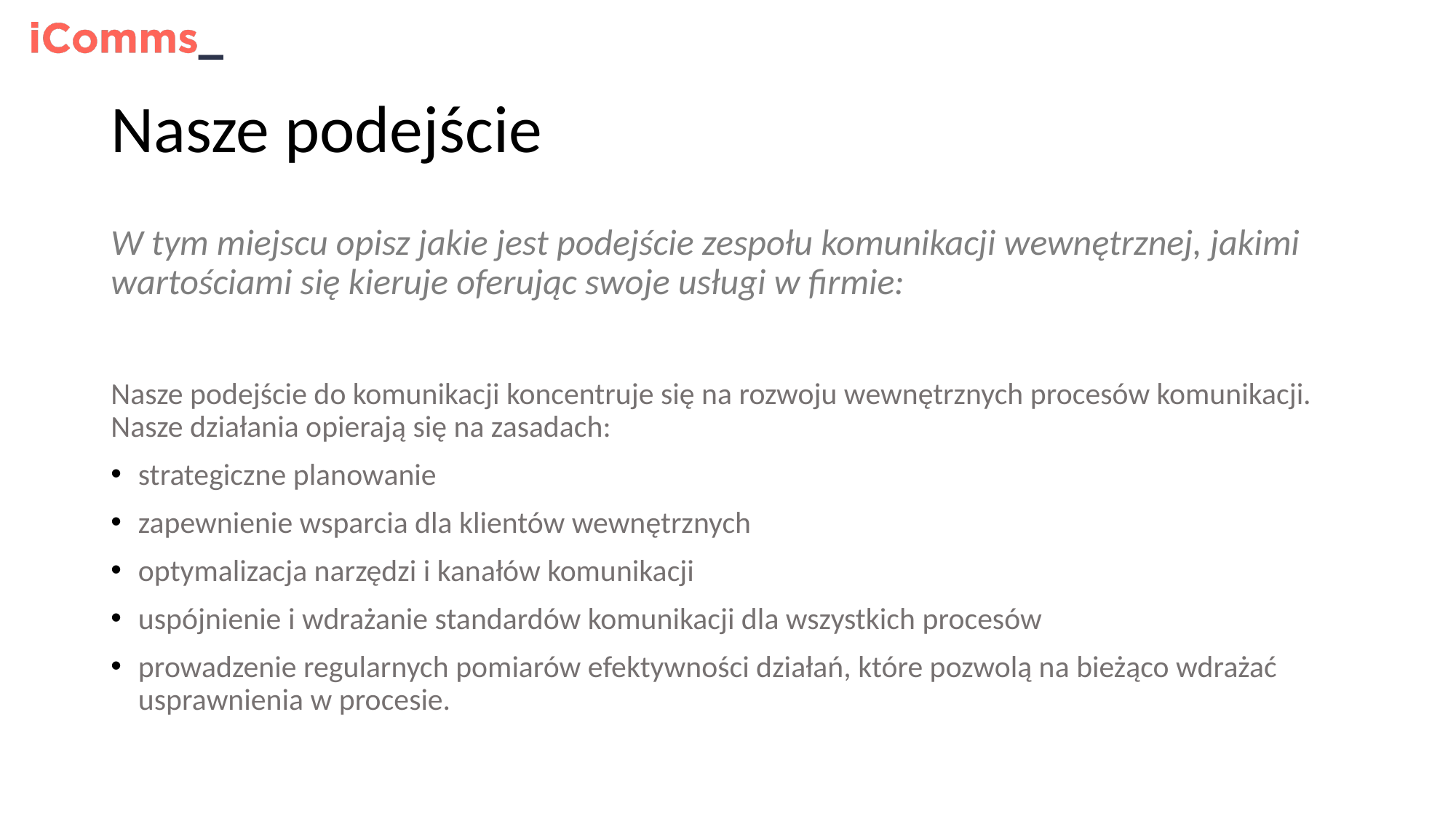

# Nasze podejście
W tym miejscu opisz jakie jest podejście zespołu komunikacji wewnętrznej, jakimi wartościami się kieruje oferując swoje usługi w firmie:

Nasze podejście do komunikacji koncentruje się na rozwoju wewnętrznych procesów komunikacji. Nasze działania opierają się na zasadach:
strategiczne planowanie
zapewnienie wsparcia dla klientów wewnętrznych
optymalizacja narzędzi i kanałów komunikacji
uspójnienie i wdrażanie standardów komunikacji dla wszystkich procesów
prowadzenie regularnych pomiarów efektywności działań, które pozwolą na bieżąco wdrażać usprawnienia w procesie.